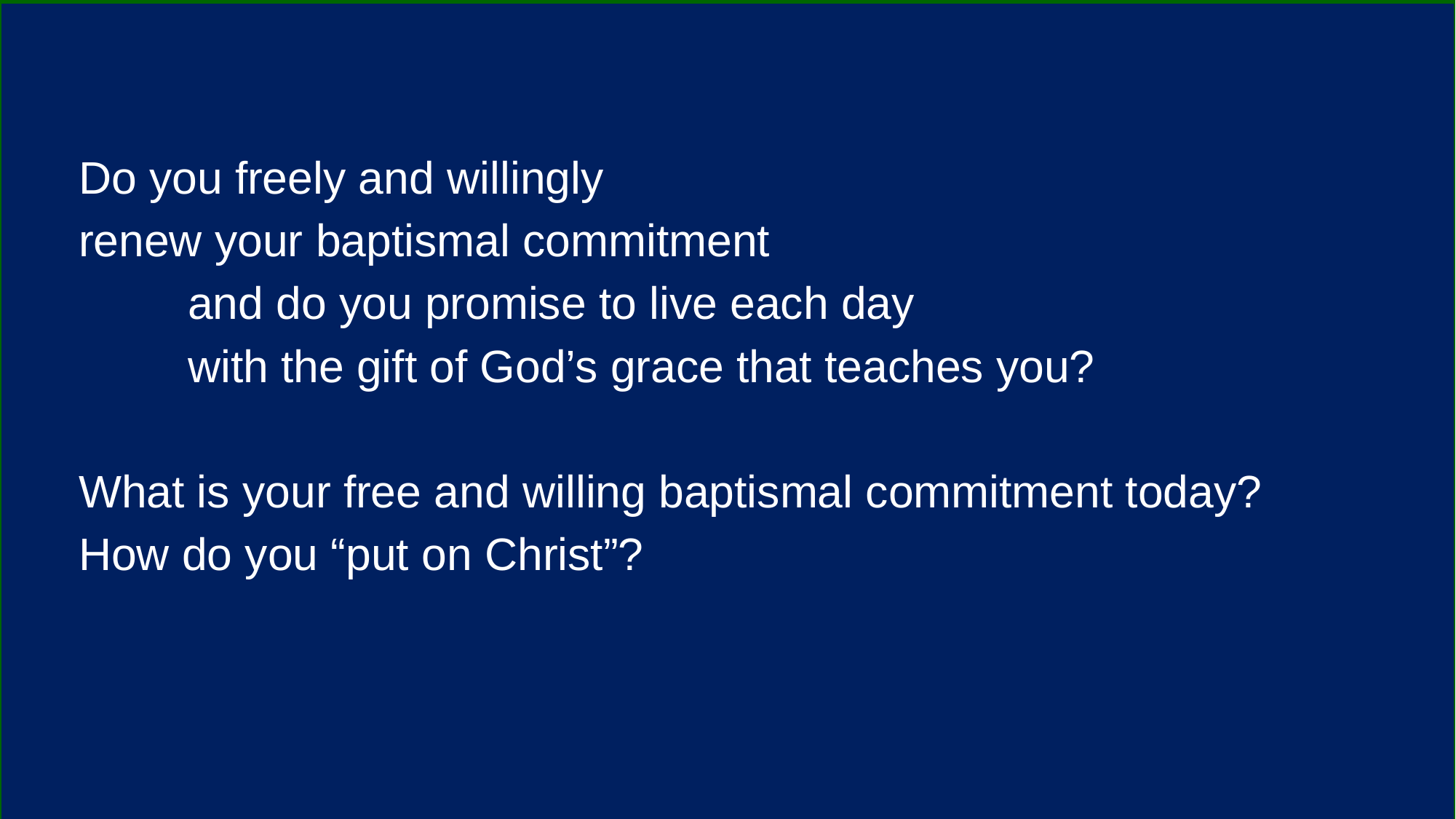

v

Do you freely and willingly
renew your baptismal commitment
	and do you promise to live each day
	with the gift of God’s grace that teaches you?

What is your free and willing baptismal commitment today?
How do you “put on Christ”?